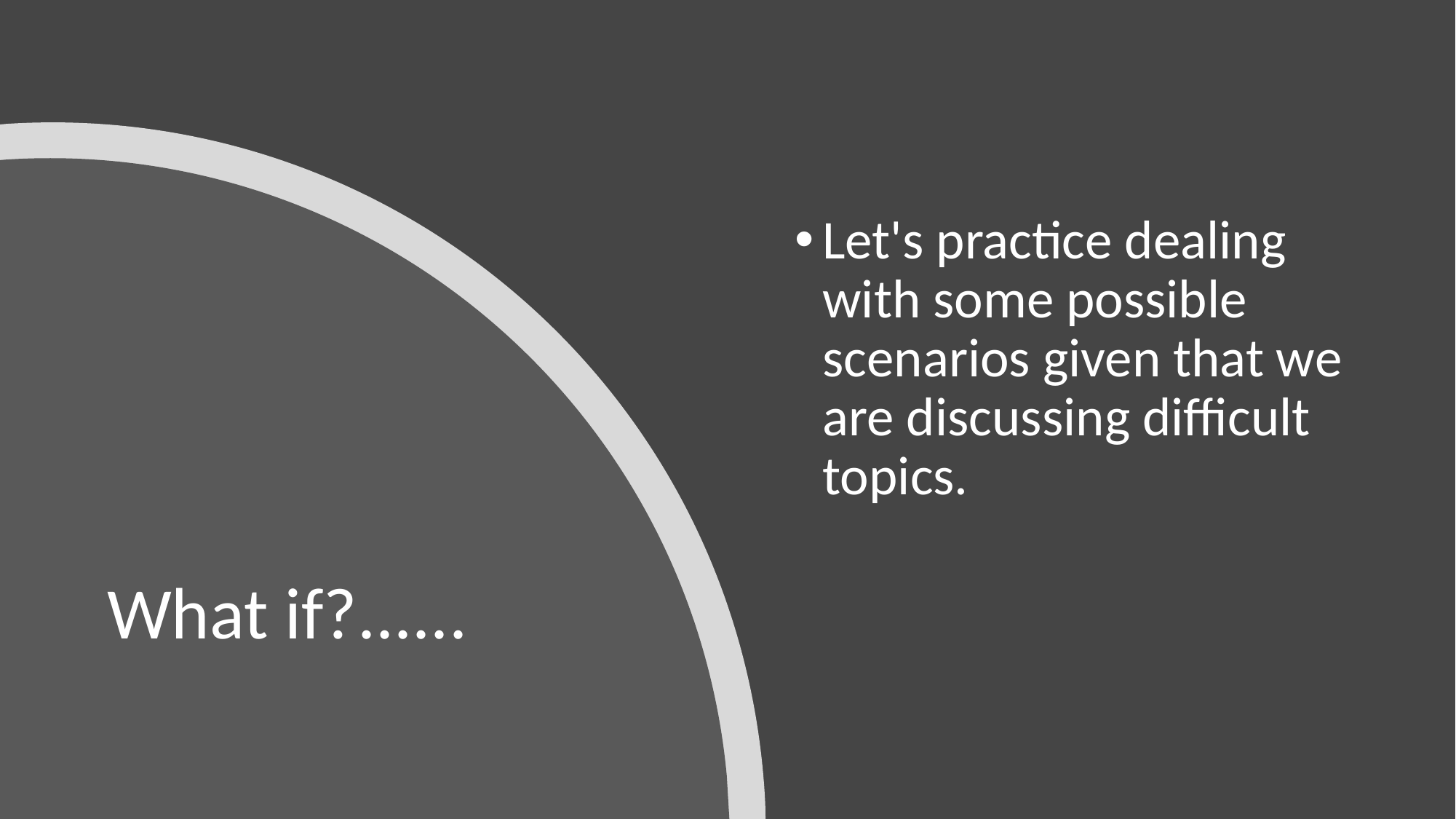

Let's practice dealing with some possible scenarios given that we are discussing difficult topics.

# What if?......